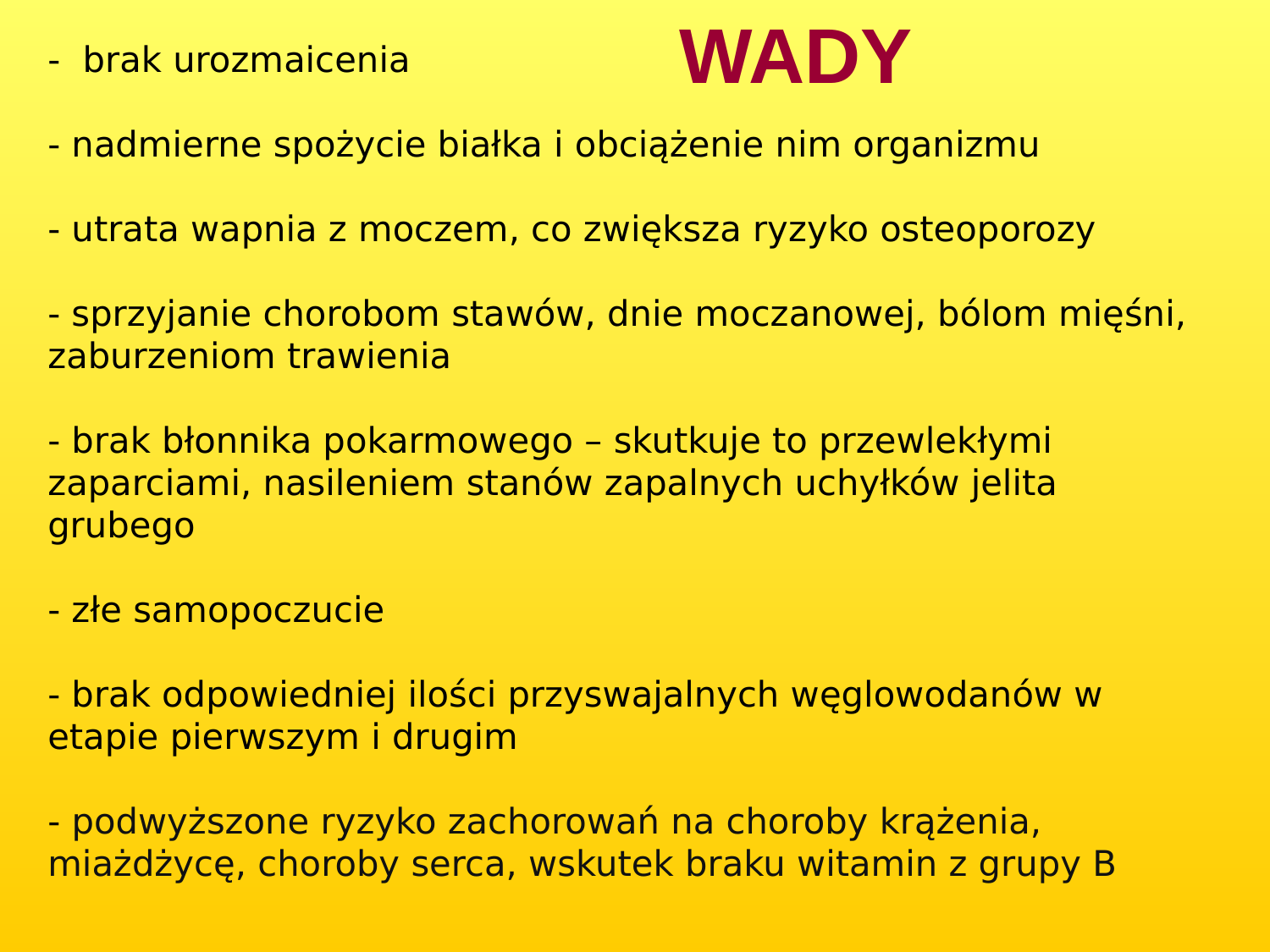

WADY
-  brak urozmaicenia
- nadmierne spożycie białka i obciążenie nim organizmu
- utrata wapnia z moczem, co zwiększa ryzyko osteoporozy
- sprzyjanie chorobom stawów, dnie moczanowej, bólom mięśni, zaburzeniom trawienia
- brak błonnika pokarmowego – skutkuje to przewlekłymi zaparciami, nasileniem stanów zapalnych uchyłków jelita grubego
- złe samopoczucie
- brak odpowiedniej ilości przyswajalnych węglowodanów w etapie pierwszym i drugim
- podwyższone ryzyko zachorowań na choroby krążenia, miażdżycę, choroby serca, wskutek braku witamin z grupy B